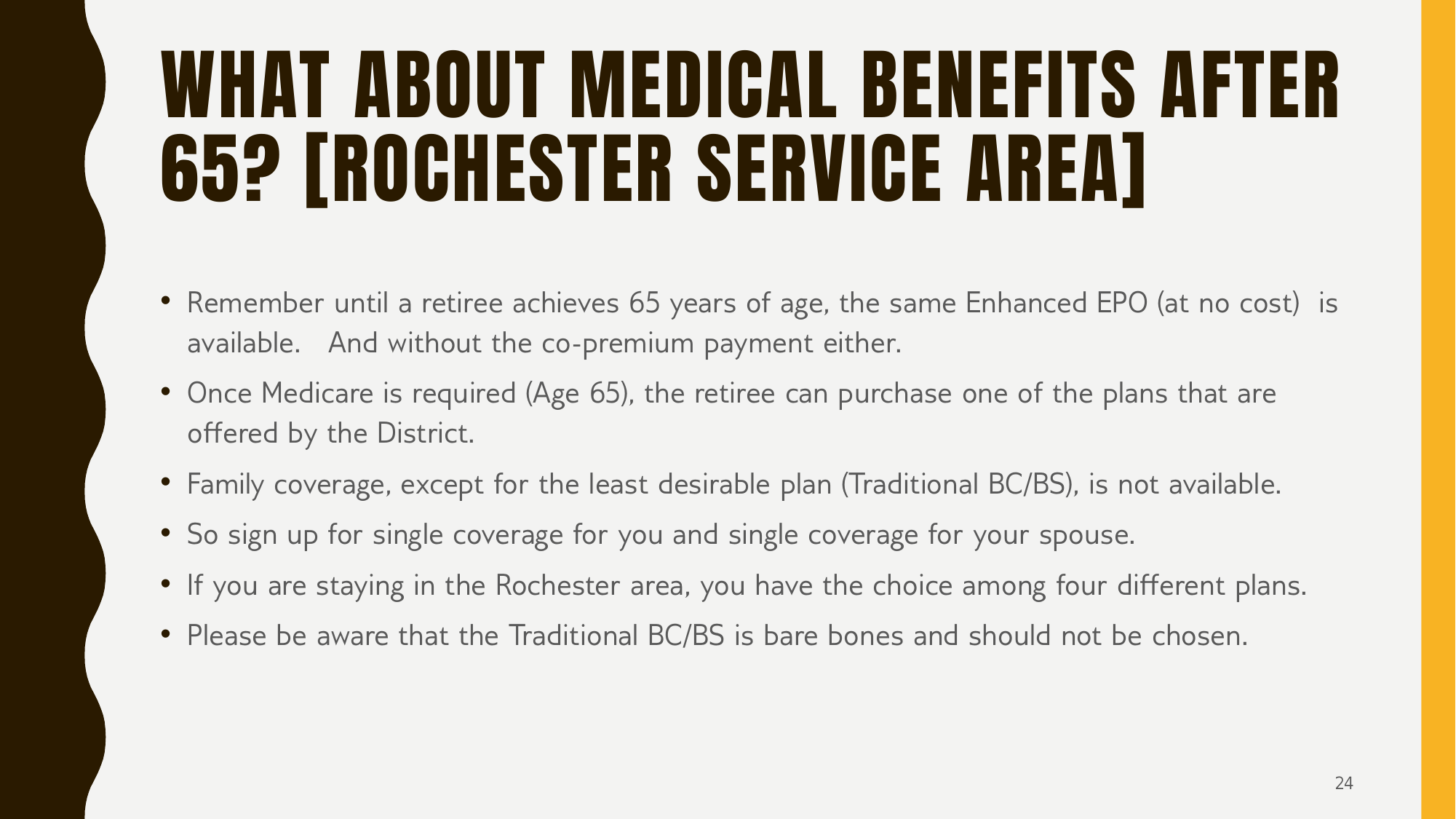

# What about medical Benefits after 65? [Rochester Service Area]
Remember until a retiree achieves 65 years of age, the same Enhanced EPO (at no cost)  is available.   And without the co-premium payment either.
Once Medicare is required (Age 65), the retiree can purchase one of the plans that are offered by the District.
Family coverage, except for the least desirable plan (Traditional BC/BS), is not available.
So sign up for single coverage for you and single coverage for your spouse.
If you are staying in the Rochester area, you have the choice among four different plans.
Please be aware that the Traditional BC/BS is bare bones and should not be chosen.
24